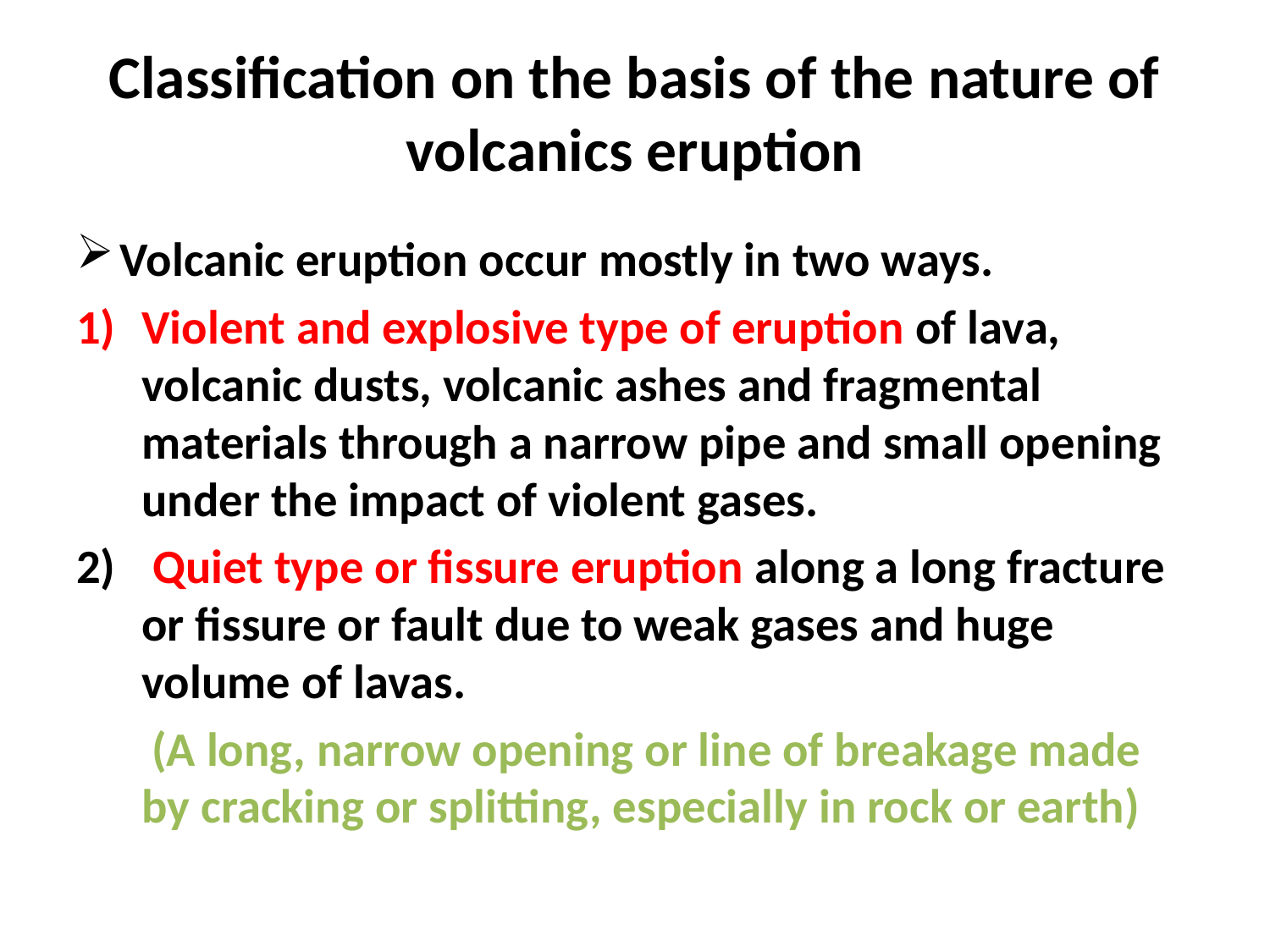

# Classification on the basis of the nature of volcanics eruption
Volcanic eruption occur mostly in two ways.
Violent and explosive type of eruption of lava, volcanic dusts, volcanic ashes and fragmental materials through a narrow pipe and small opening under the impact of violent gases.
 Quiet type or fissure eruption along a long fracture or fissure or fault due to weak gases and huge volume of lavas.
       (A long, narrow opening or line of breakage made by cracking or splitting, especially in rock or earth)